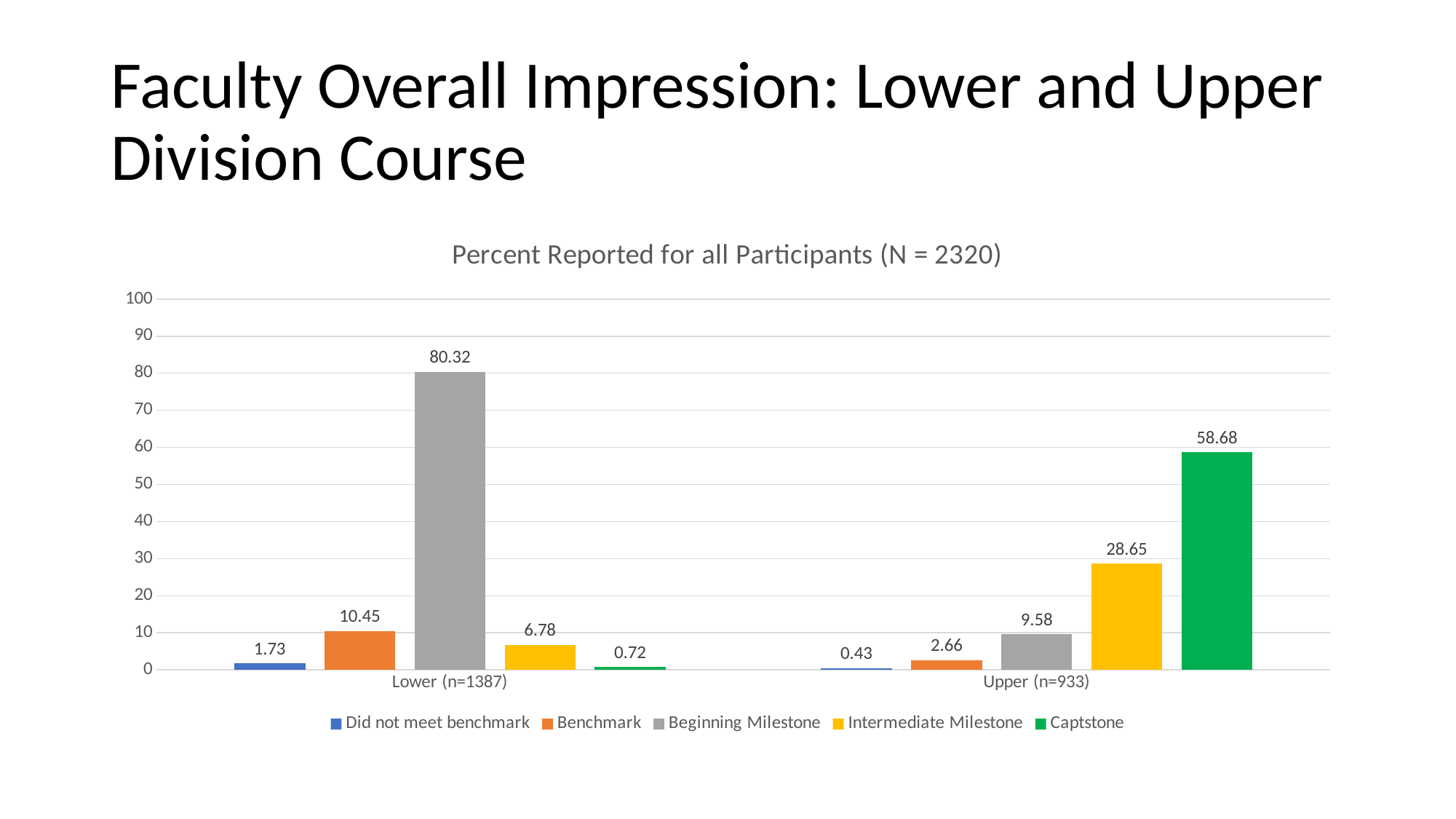

# Faculty Overall Impression: Lower and Upper Division Course

### Chart: Percent Reported for all Participants (N = 2320)

| Category | Did not meet benchmark | Benchmark | Beginning Milestone | Intermediate Milestone | Captstone |
|---|---|---|---|---|---|
| Lower (n=1387) | 1.73 | 10.45 | 80.32 | 6.78 | 0.72 |
| Upper (n=933) | 0.43 | 2.66 | 9.58 | 28.65 | 58.68 |